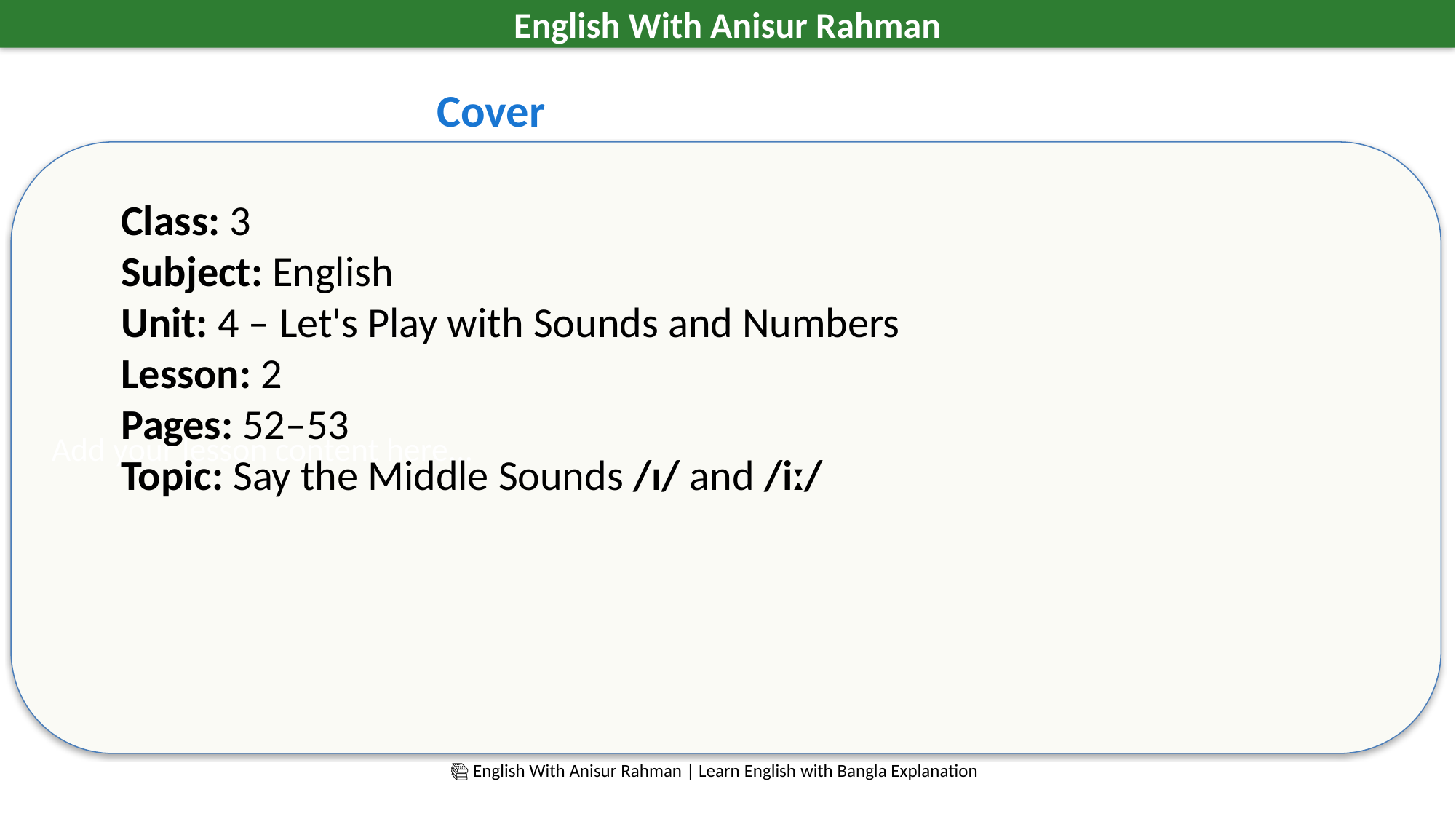

English With Anisur Rahman
Cover
Add your lesson content here...
Class: 3
Subject: English
Unit: 4 – Let's Play with Sounds and Numbers
Lesson: 2
Pages: 52–53
Topic: Say the Middle Sounds /ɪ/ and /iː/
📚 English With Anisur Rahman | Learn English with Bangla Explanation